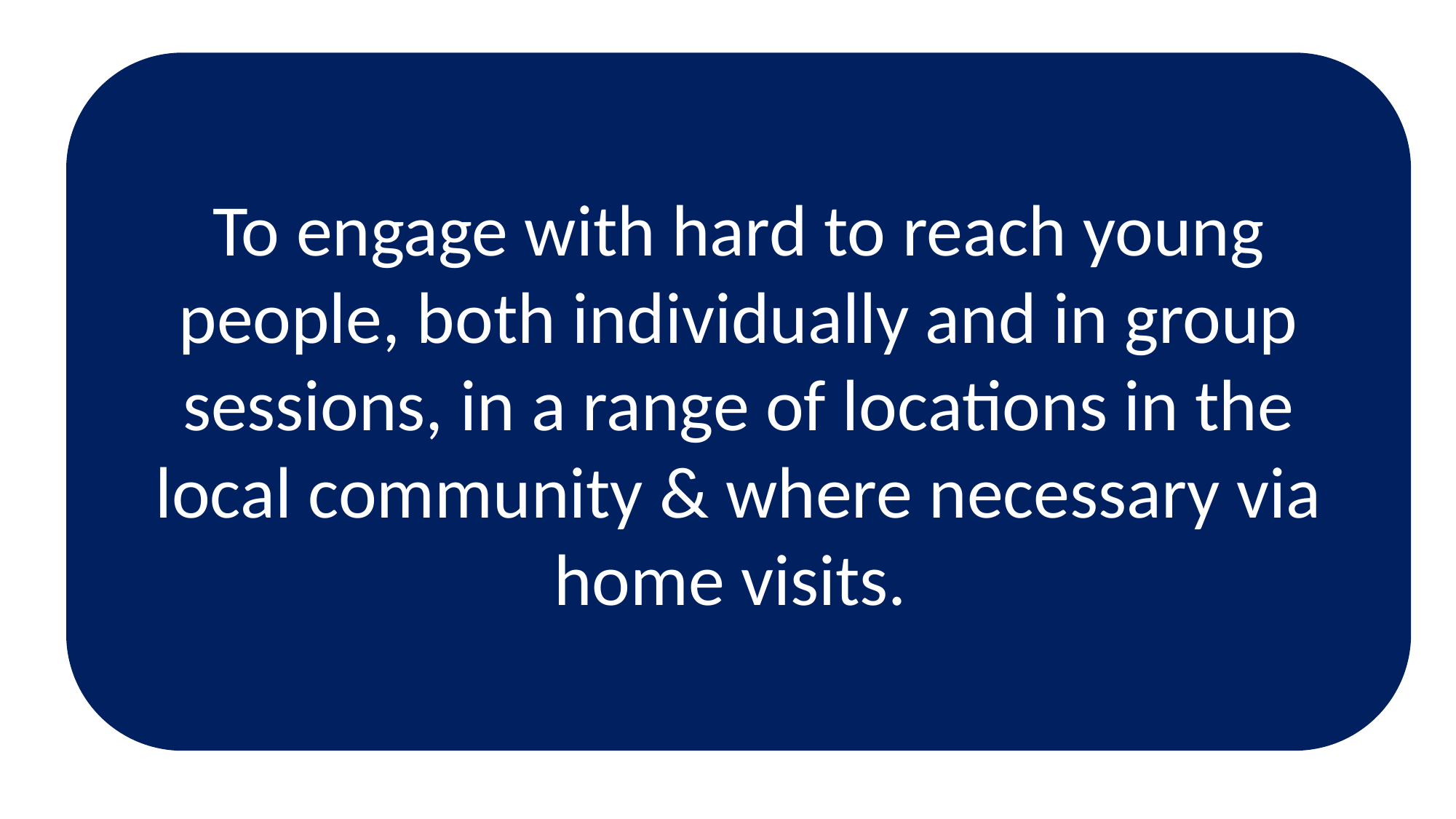

To engage with hard to reach young people, both individually and in group sessions, in a range of locations in the local community & where necessary via home visits.